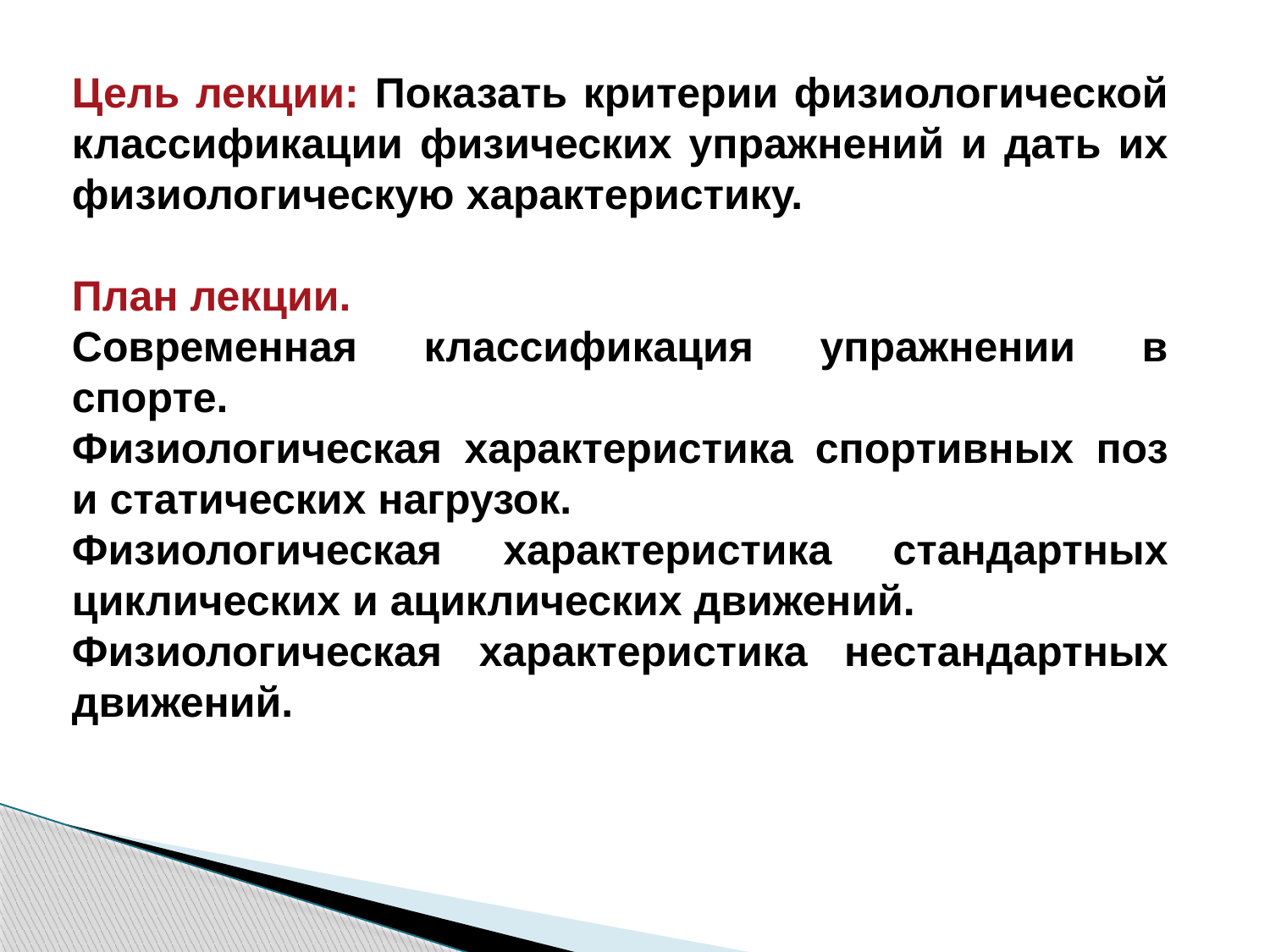

Цель лекции: Показать критерии физиологической классификации физических упражнений и дать их физиологическую характеристику.

План лекции.
Современная классификация упражнении в спорте.
Физиологическая характеристика спортивных поз и статических нагрузок.
Физиологическая характеристика стандартных циклических и ациклических движений.
Физиологическая характеристика нестандартных движений.